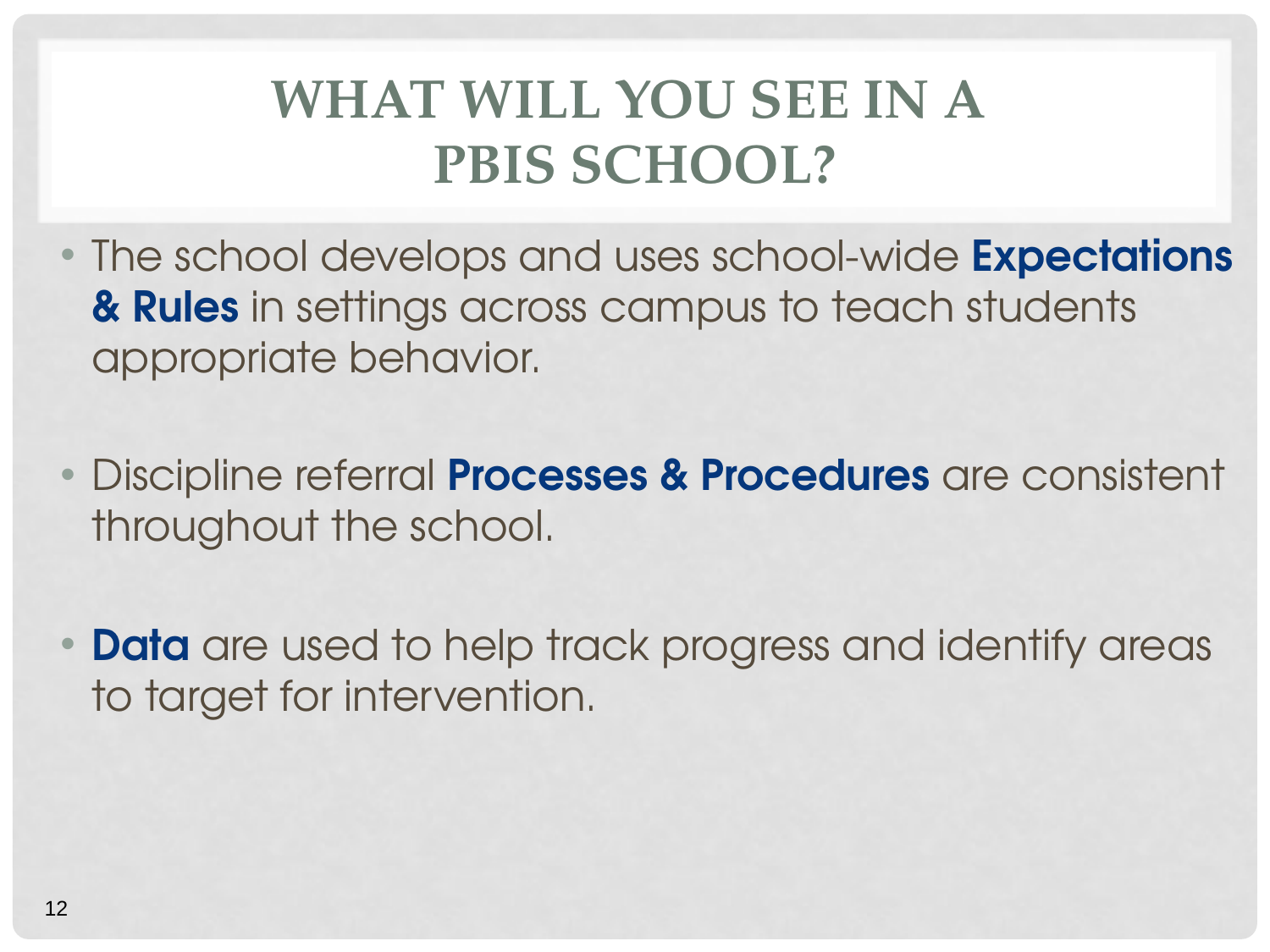

# What will you see in a PBIS school?
The school develops and uses school-wide Expectations & Rules in settings across campus to teach students appropriate behavior.

Discipline referral Processes & Procedures are consistent throughout the school.

Data are used to help track progress and identify areas to target for intervention.
12